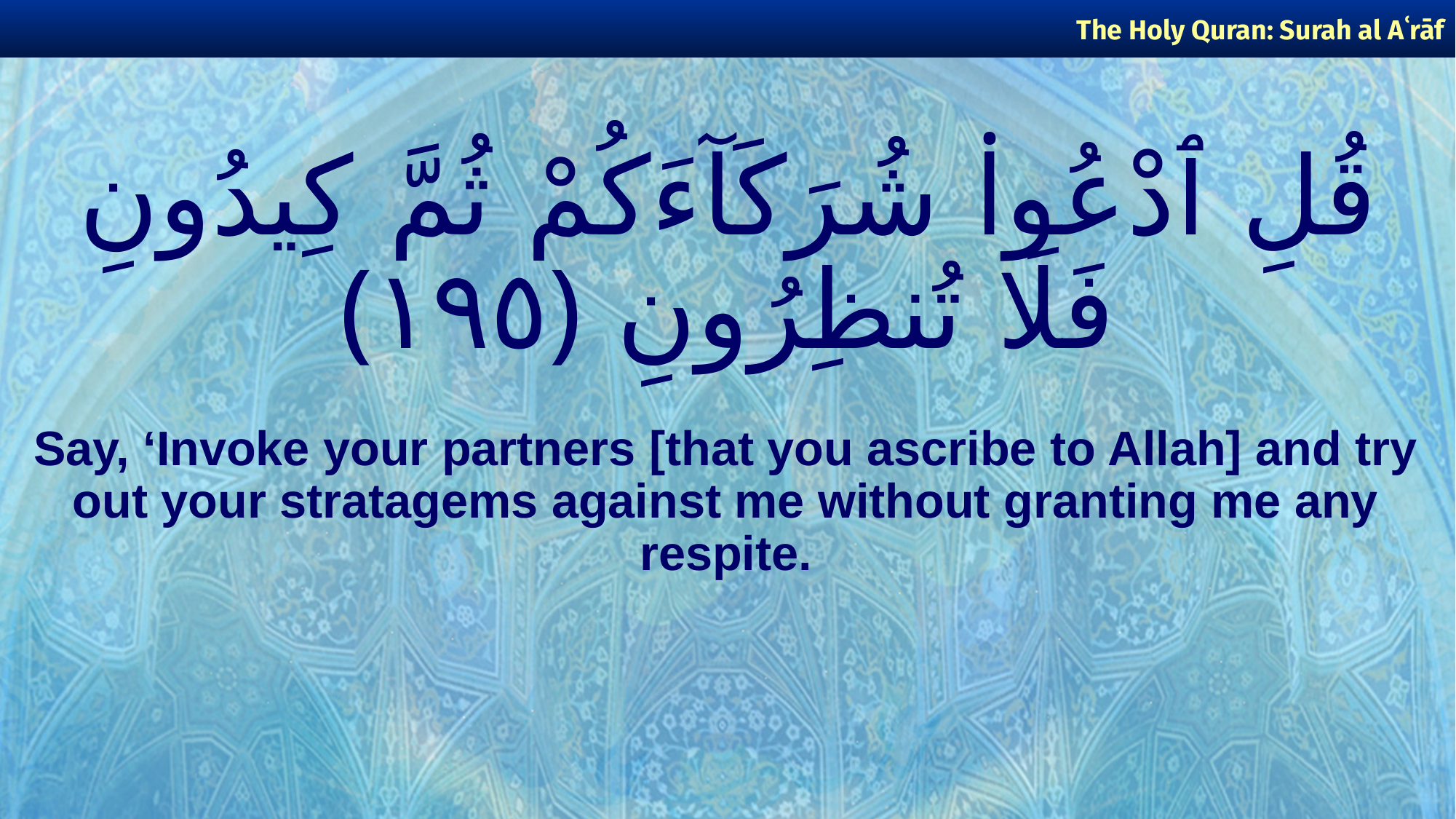

The Holy Quran: Surah al­ Aʿrāf
# قُلِ ٱدْعُوا۟ شُرَكَآءَكُمْ ثُمَّ كِيدُونِ فَلَا تُنظِرُونِ ﴿١٩٥﴾
Say, ‘Invoke your partners [that you ascribe to Allah] and try out your stratagems against me without granting me any respite.